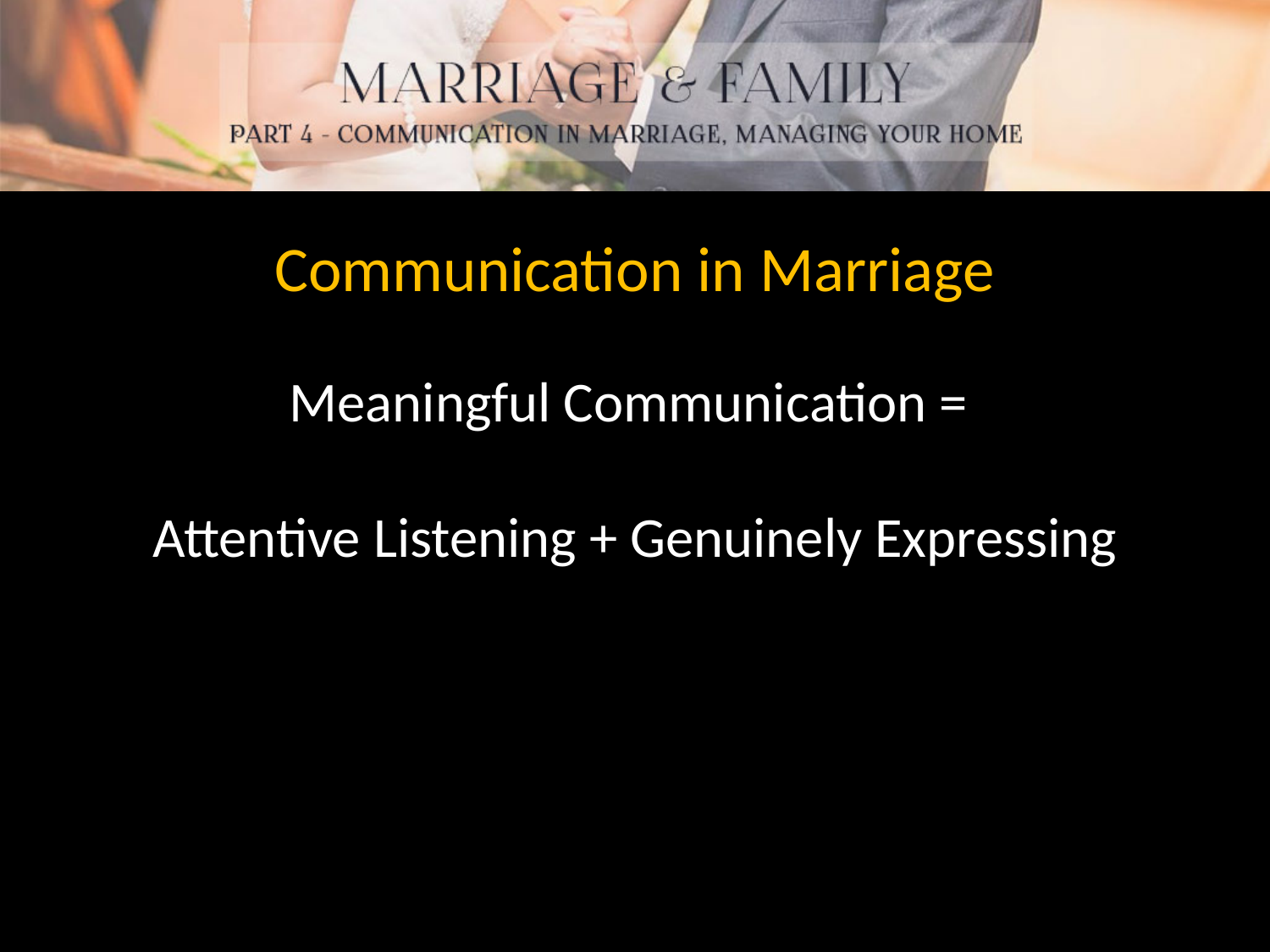

Communication in Marriage
Meaningful Communication =

Attentive Listening + Genuinely Expressing